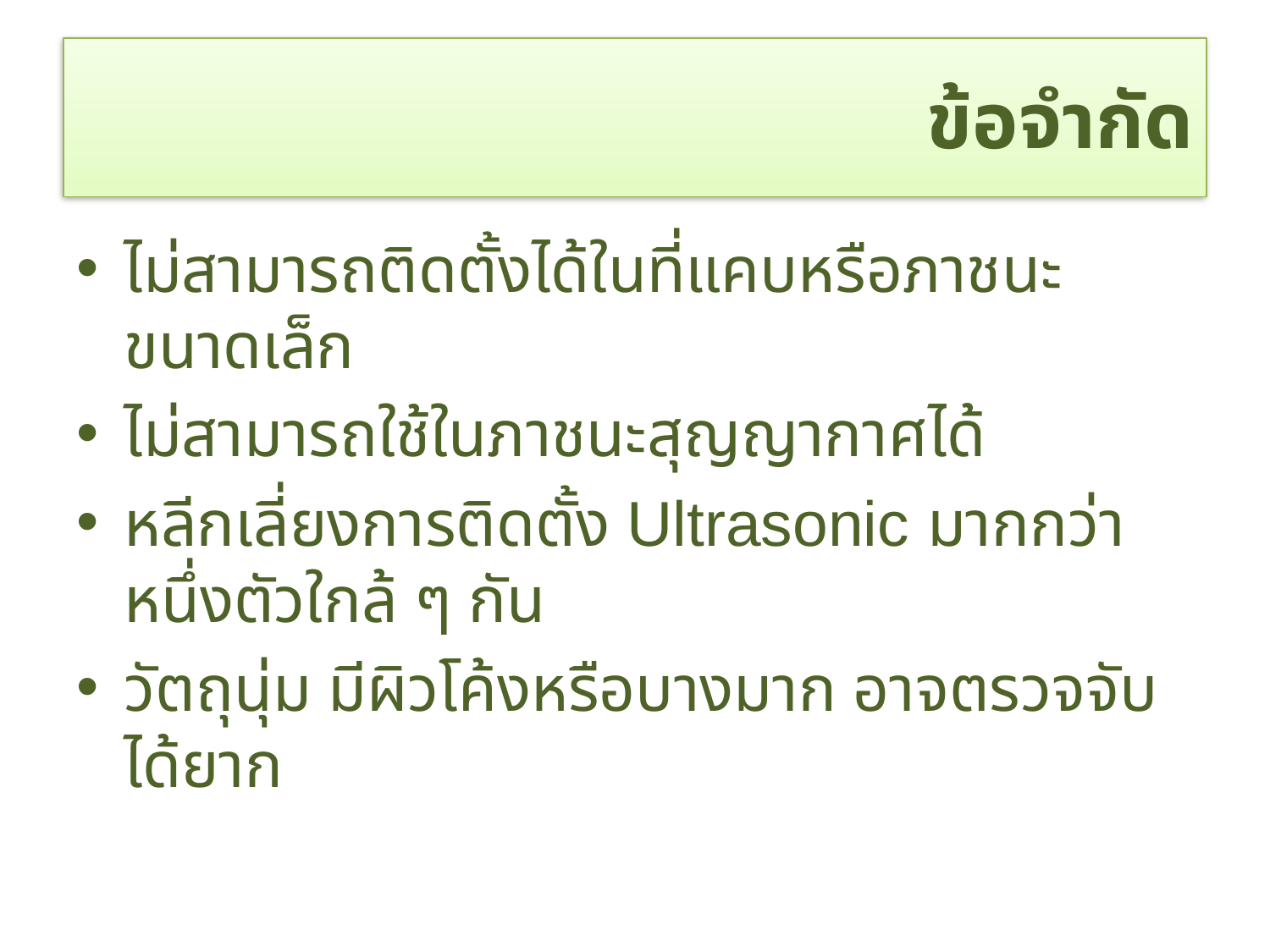

# ข้อจำกัด
ไม่สามารถติดตั้งได้ในที่แคบหรือภาชนะขนาดเล็ก
ไม่สามารถใช้ในภาชนะสุญญากาศได้
หลีกเลี่ยงการติดตั้ง Ultrasonic มากกว่าหนึ่งตัวใกล้ ๆ กัน
วัตถุนุ่ม มีผิวโค้งหรือบางมาก อาจตรวจจับได้ยาก